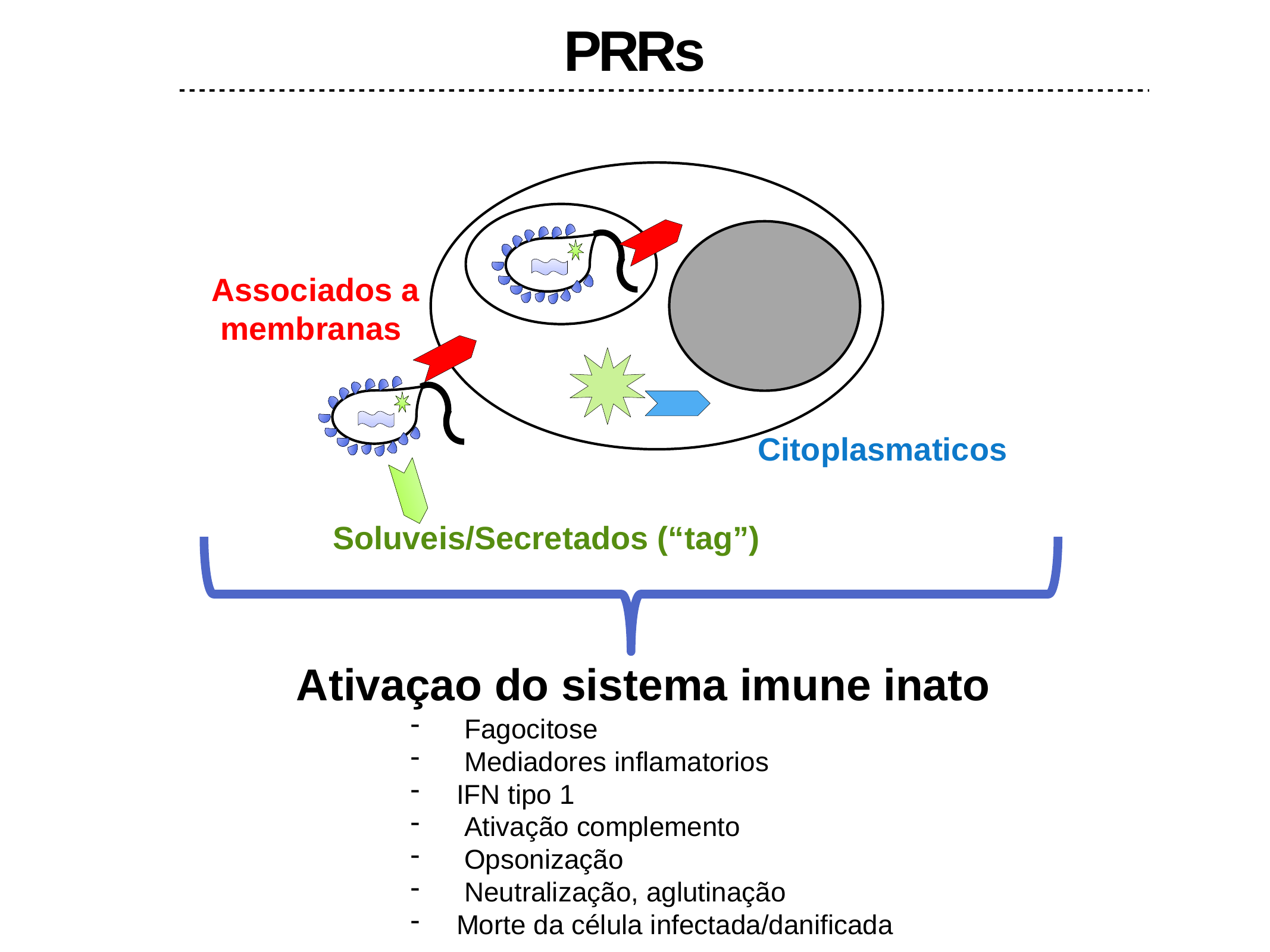

PRRs

Associados a
membranas

Citoplasmaticos

Soluveis/Secretados (“tag”)
Ativaçao do sistema imune inato

Fagocitose
Mediadores inflamatorios
IFN tipo 1
Ativação complemento
Opsonização
Neutralização, aglutinação
Morte da célula infectada/danificada